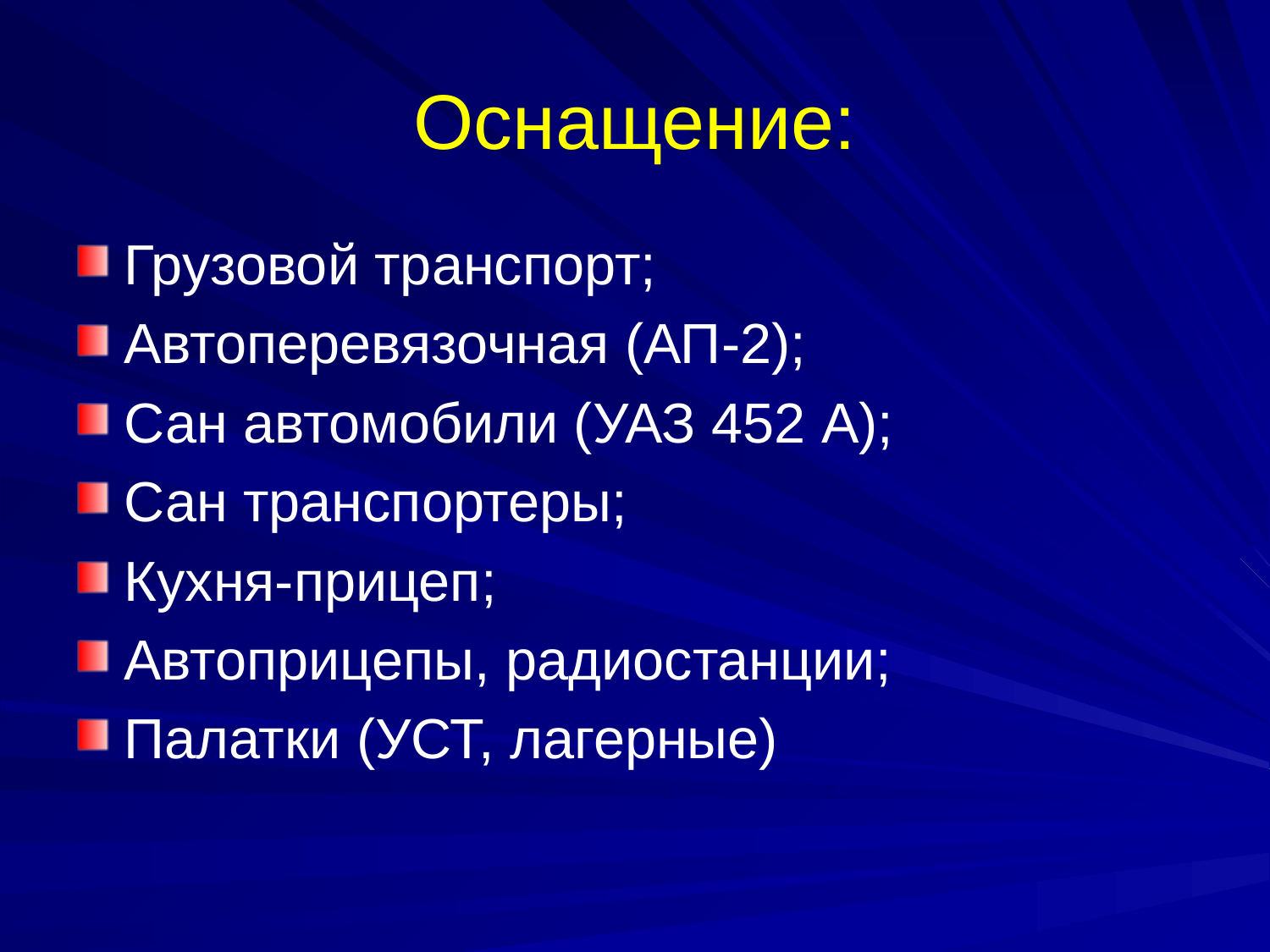

# Оснащение:
Грузовой транспорт;
Автоперевязочная (АП-2);
Сан автомобили (УАЗ 452 А);
Сан транспортеры;
Кухня-прицеп;
Автоприцепы, радиостанции;
Палатки (УСТ, лагерные)